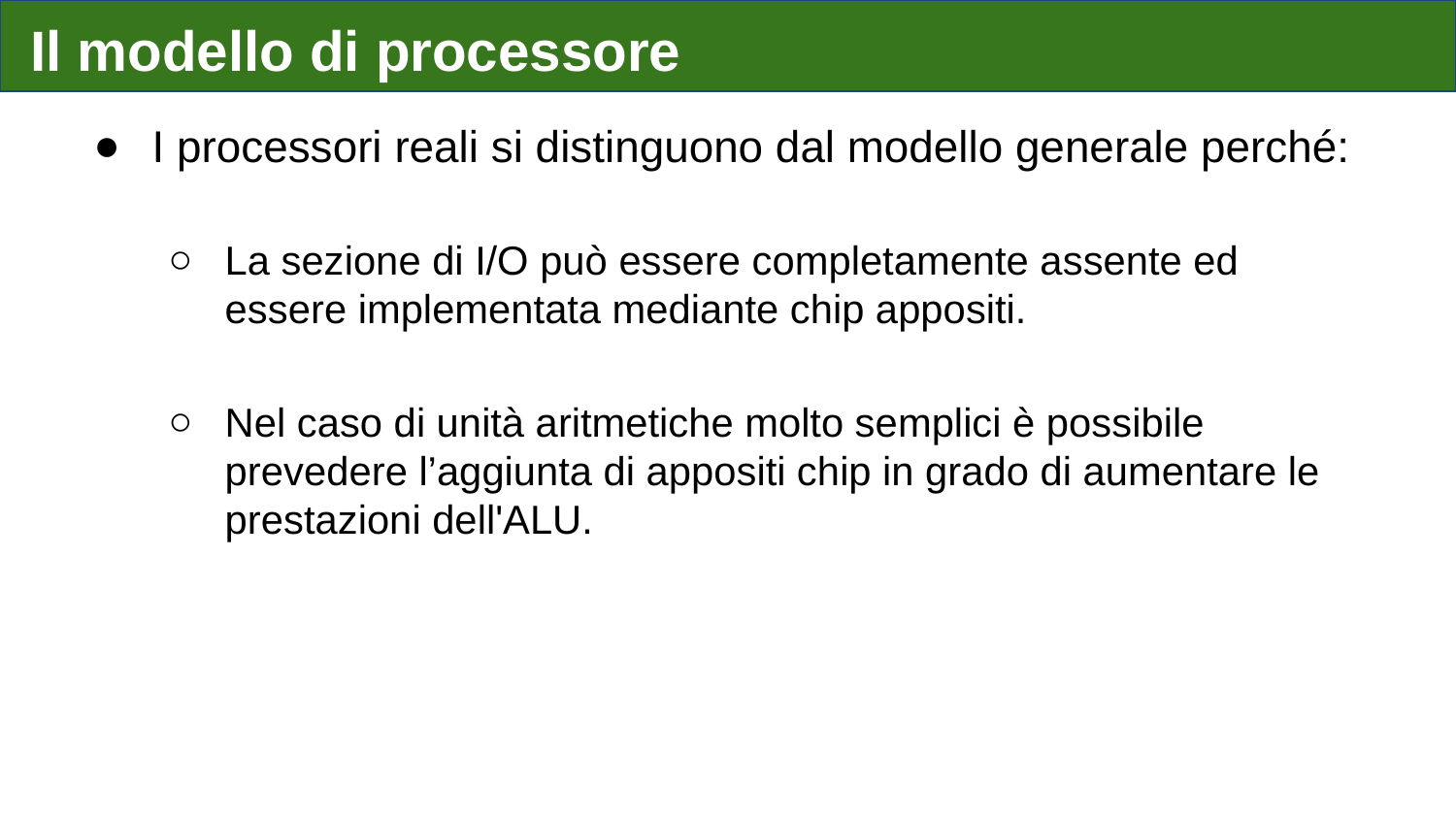

Il modello di processore
I processori reali si distinguono dal modello generale perché:

La sezione di I/O può essere completamente assente ed essere implementata mediante chip appositi.

Nel caso di unità aritmetiche molto semplici è possibile prevedere l’aggiunta di appositi chip in grado di aumentare le prestazioni dell'ALU.